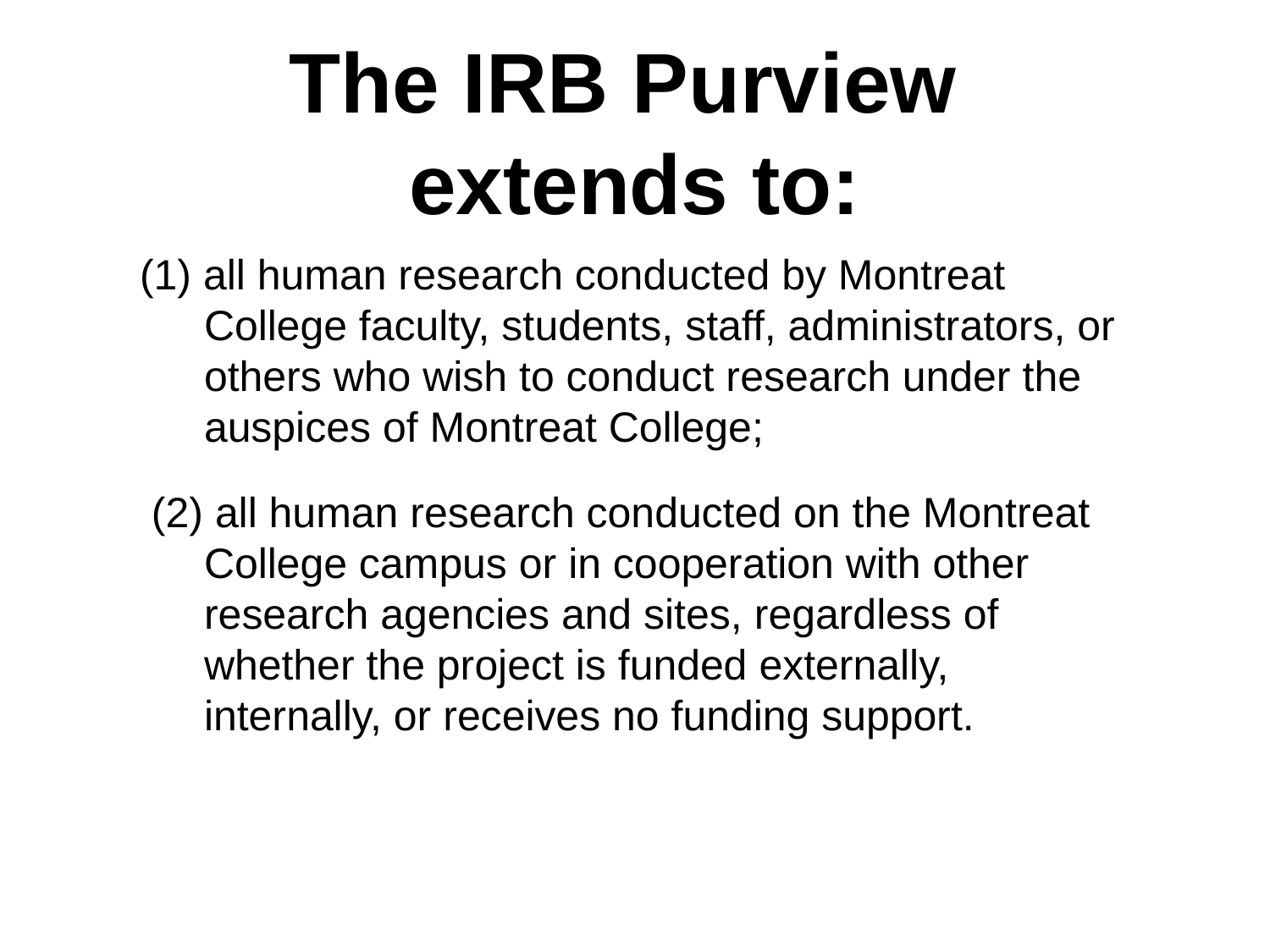

# The IRB Purview extends to:
(1) all human research conducted by Montreat College faculty, students, staff, administrators, or others who wish to conduct research under the auspices of Montreat College;
 (2) all human research conducted on the Montreat College campus or in cooperation with other research agencies and sites, regardless of whether the project is funded externally, internally, or receives no funding support.